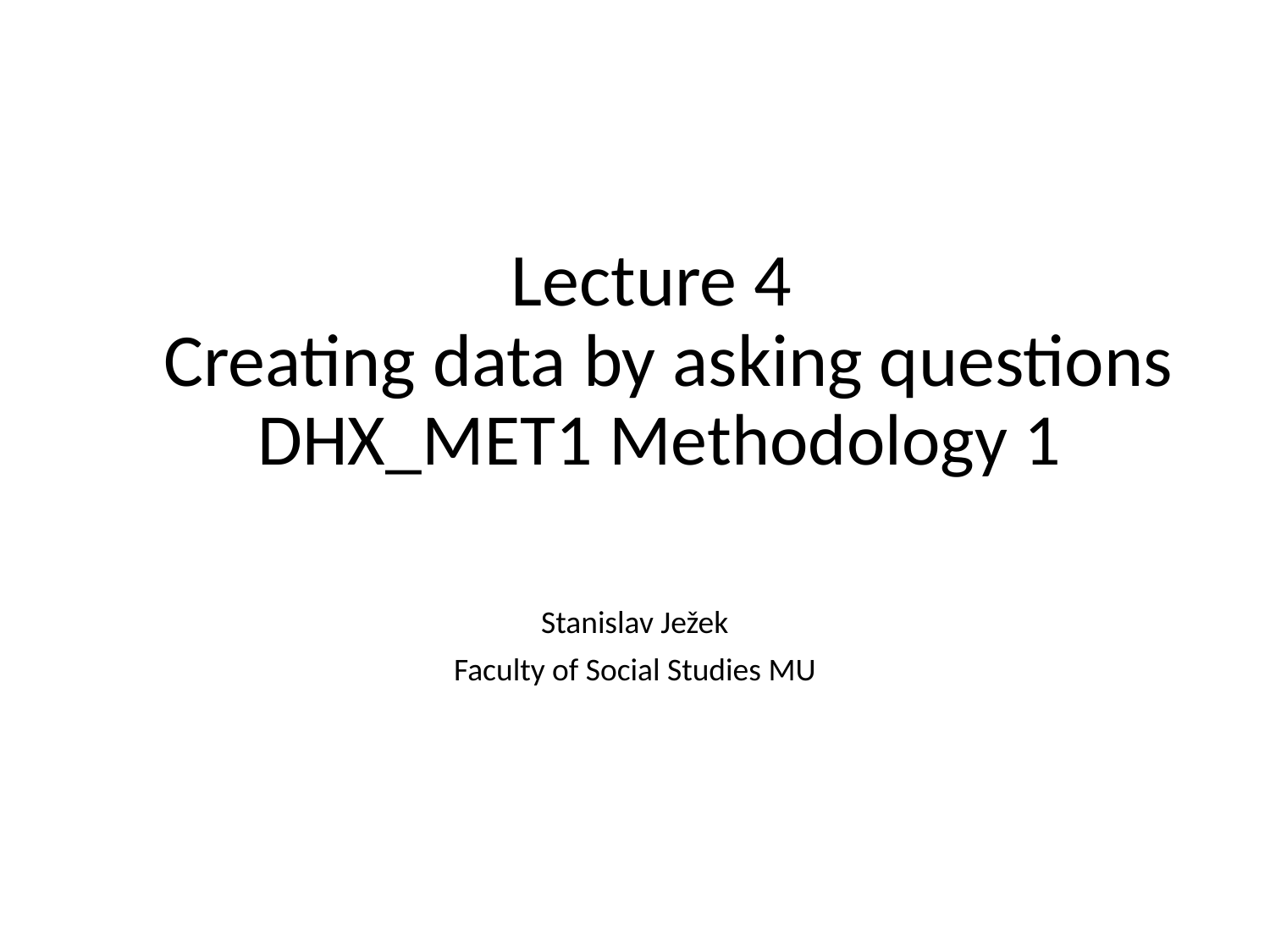

# Lecture 4 Creating data by asking questions DHX_MET1 Methodology 1
Stanislav Ježek
Faculty of Social Studies MU